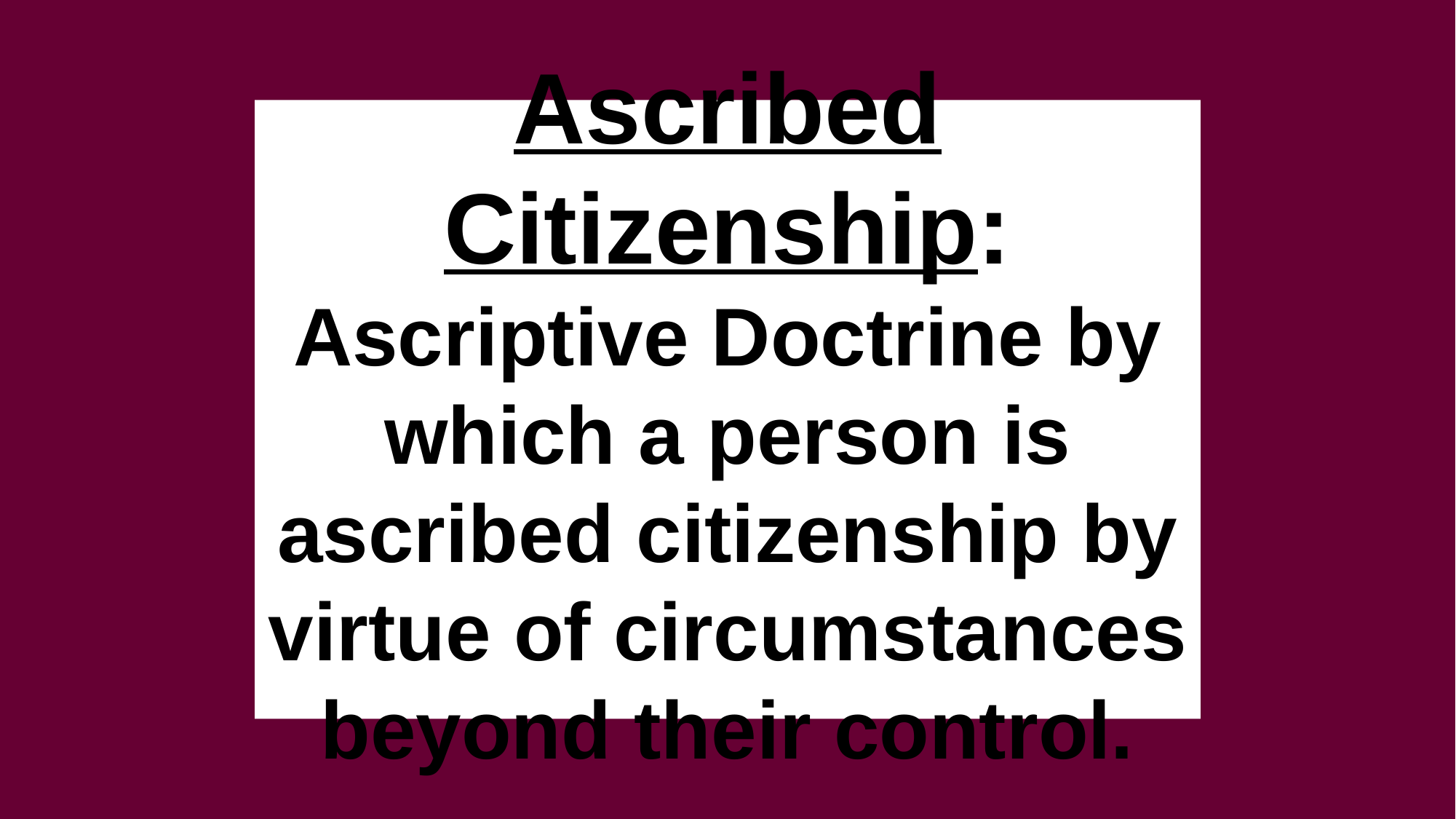

# Ascribed Citizenship: Ascriptive Doctrine by which a person is ascribed citizenship by virtue of circumstances beyond their control.